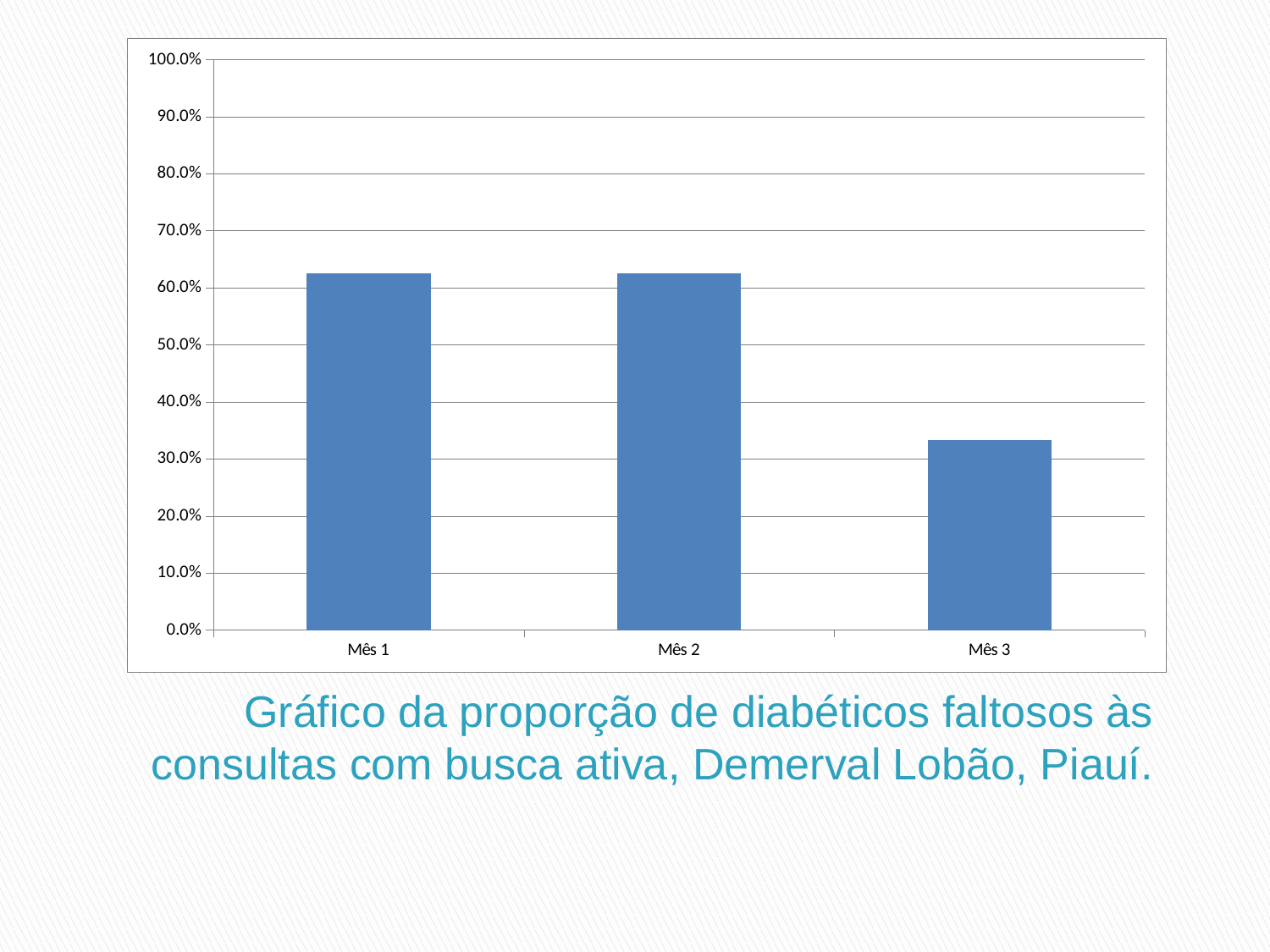

### Chart

| Category | Proporção de diabéticos faltosos às consultas com busca ativa  |
|---|---|
| Mês 1 | 0.625 |
| Mês 2 | 0.625 |
| Mês 3 | 0.333333333333333 |
# Gráfico da proporção de diabéticos faltosos às consultas com busca ativa, Demerval Lobão, Piauí.